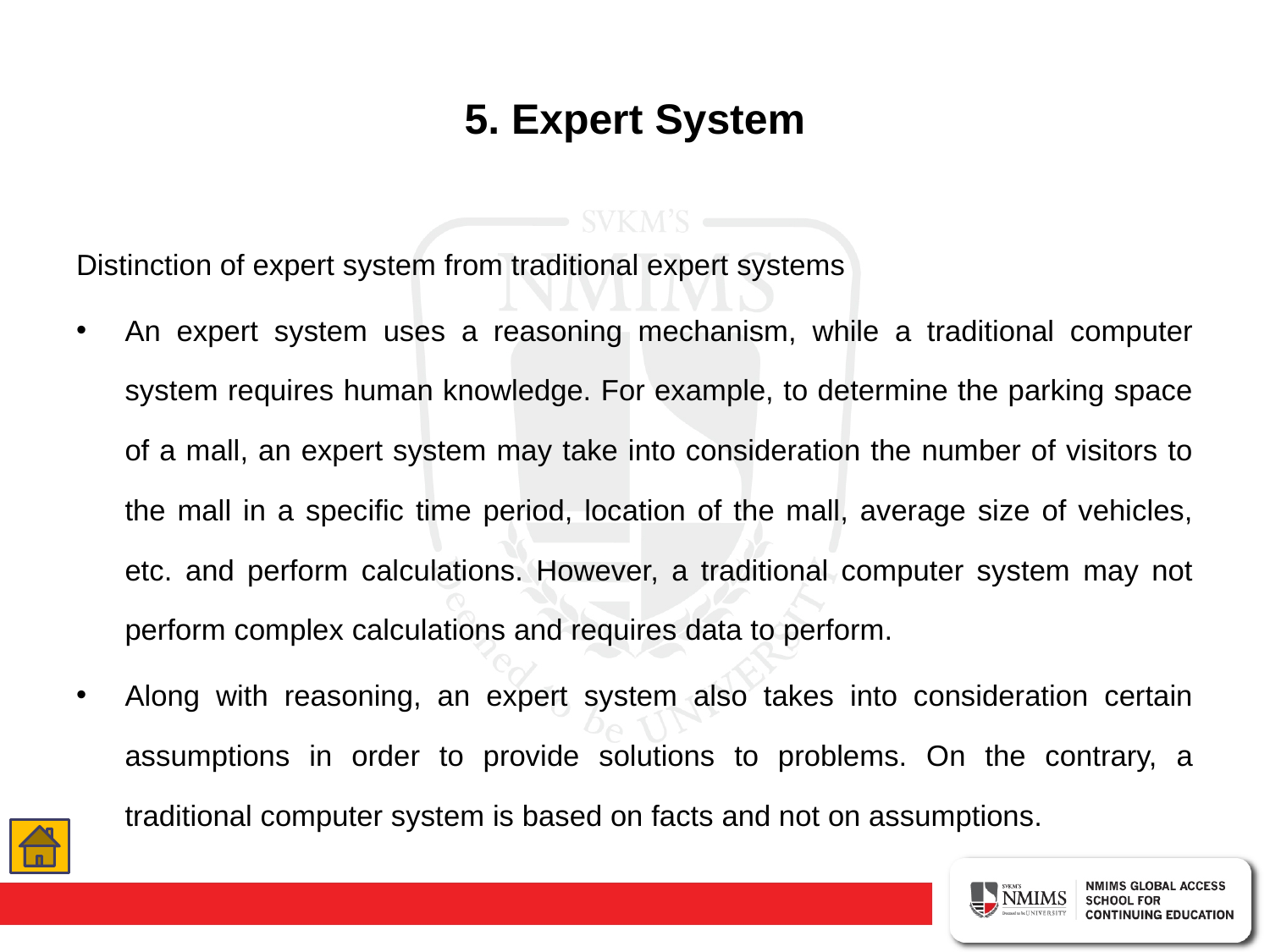

# 5. Expert System
Distinction of expert system from traditional expert systems
An expert system uses a reasoning mechanism, while a traditional computer system requires human knowledge. For example, to determine the parking space of a mall, an expert system may take into consideration the number of visitors to the mall in a specific time period, location of the mall, average size of vehicles, etc. and perform calculations. However, a traditional computer system may not perform complex calculations and requires data to perform.
Along with reasoning, an expert system also takes into consideration certain assumptions in order to provide solutions to problems. On the contrary, a traditional computer system is based on facts and not on assumptions.